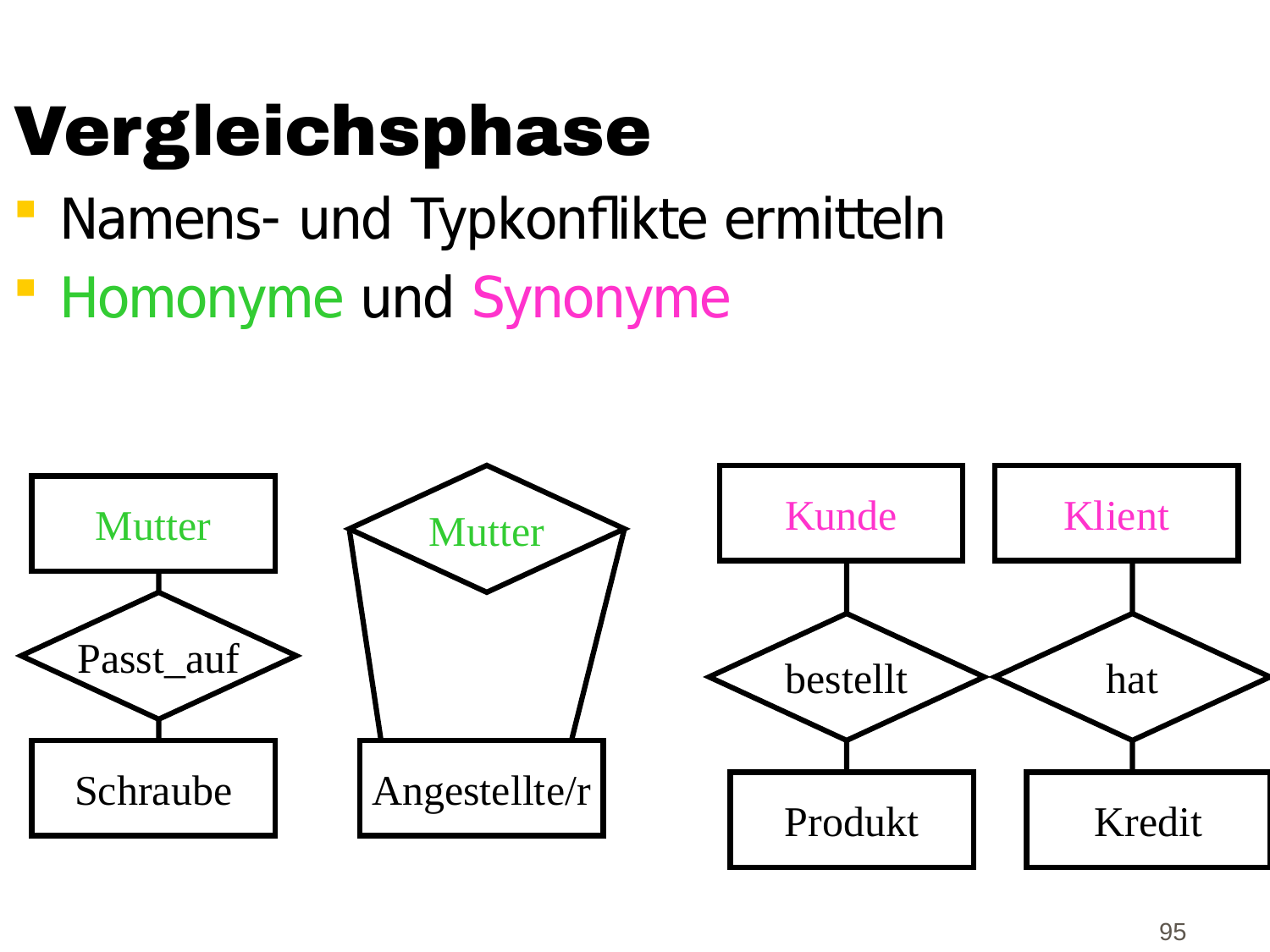

# Vergleichsphase
Namens- und Typkonflikte ermitteln
Homonyme und Synonyme

Mutter
Kunde
Klient
Mutter

Passt_auf
bestellt
hat

Schraube
Angestellte/r

Produkt
Kredit
95